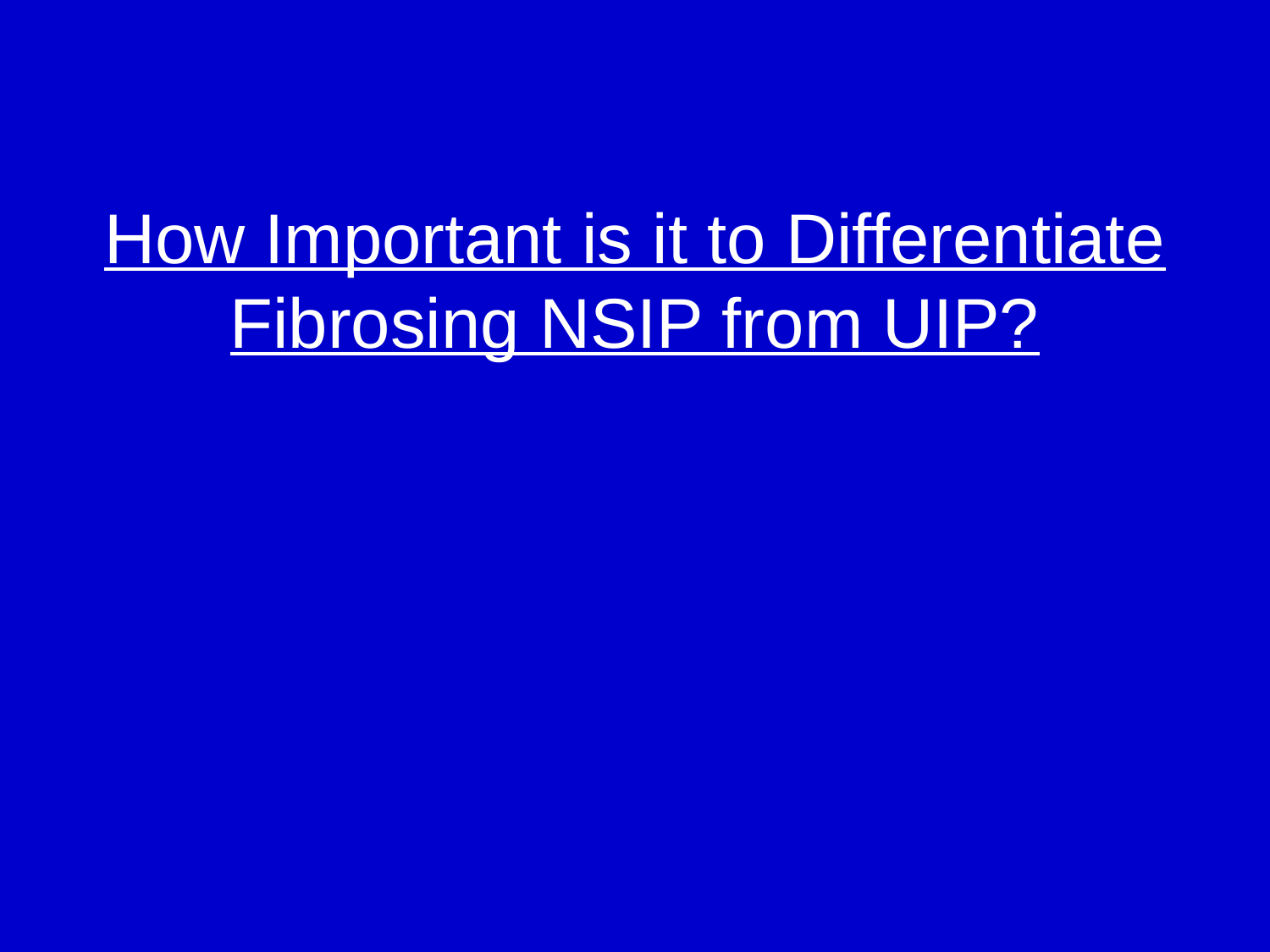

How Important is it to Differentiate Fibrosing NSIP from UIP?